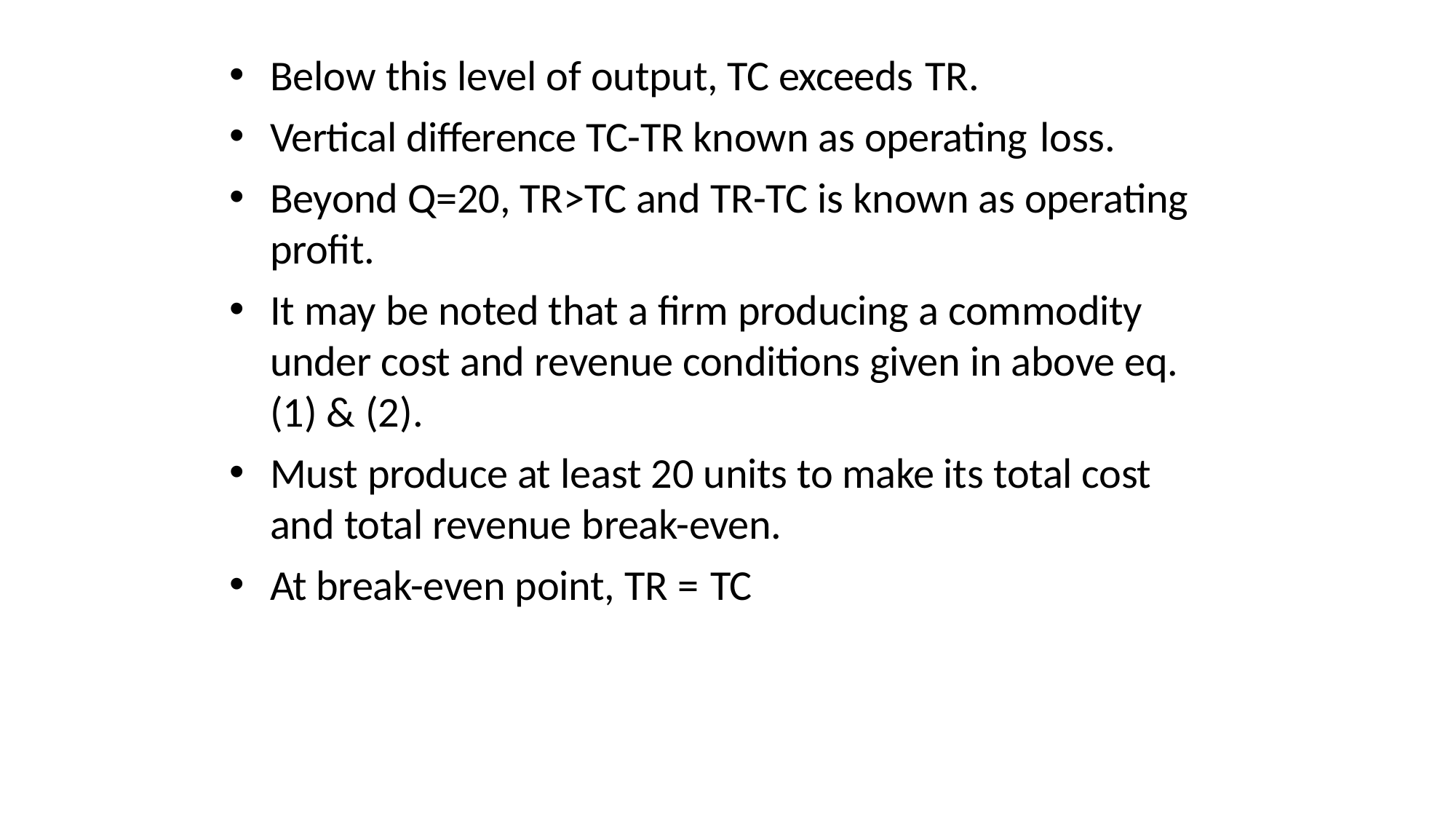

Below this level of output, TC exceeds TR.
Vertical difference TC-TR known as operating loss.
Beyond Q=20, TR>TC and TR-TC is known as operating  profit.
It may be noted that a firm producing a commodity  under cost and revenue conditions given in above eq.  (1) & (2).
Must produce at least 20 units to make its total cost  and total revenue break-even.
At break-even point, TR = TC